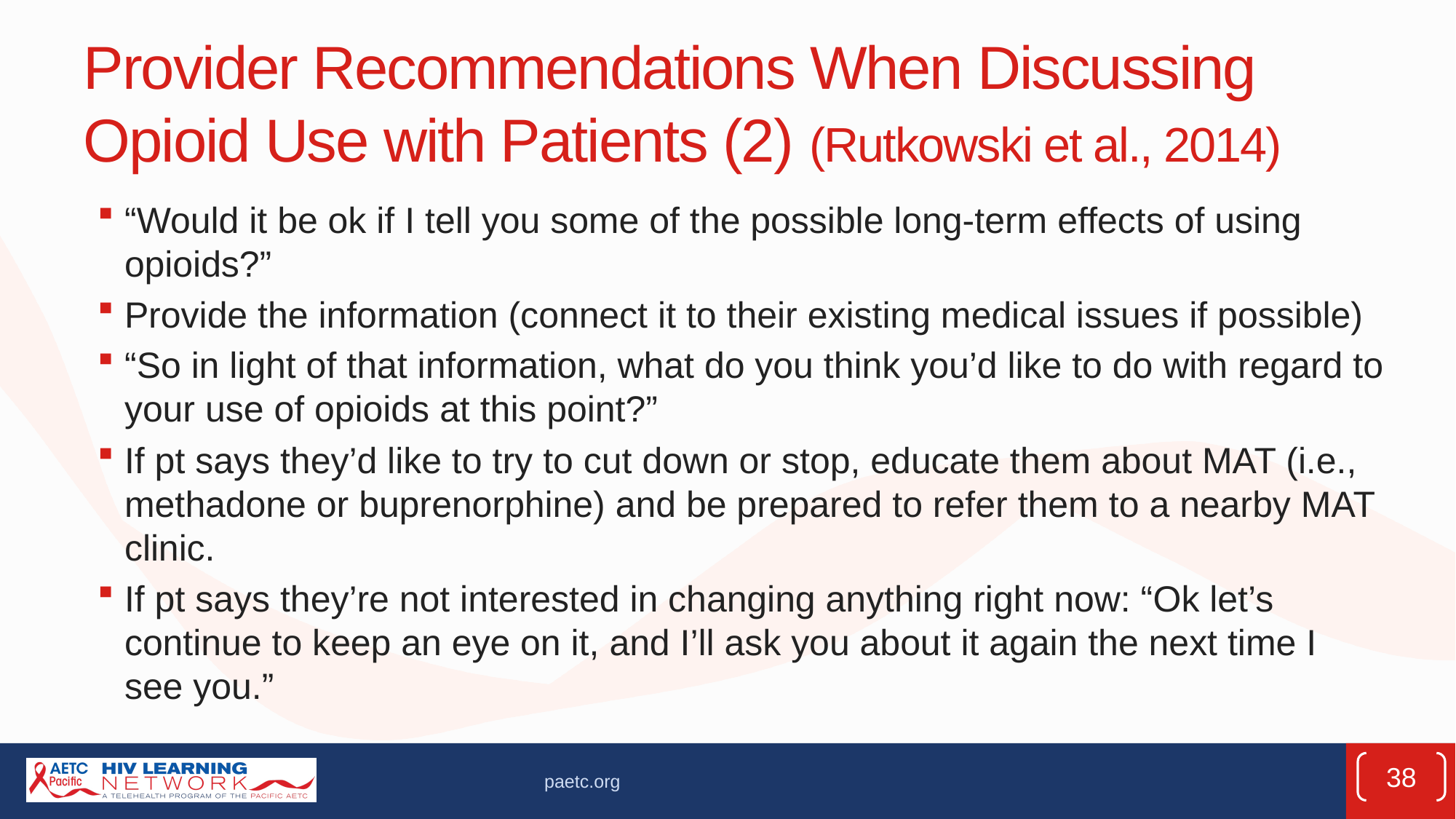

# Provider Recommendations When Discussing Opioid Use with Patients (2) (Rutkowski et al., 2014)
“Would it be ok if I tell you some of the possible long-term effects of using opioids?”
Provide the information (connect it to their existing medical issues if possible)
“So in light of that information, what do you think you’d like to do with regard to your use of opioids at this point?”
If pt says they’d like to try to cut down or stop, educate them about MAT (i.e., methadone or buprenorphine) and be prepared to refer them to a nearby MAT clinic.
If pt says they’re not interested in changing anything right now: “Ok let’s continue to keep an eye on it, and I’ll ask you about it again the next time I see you.”

38
paetc.org